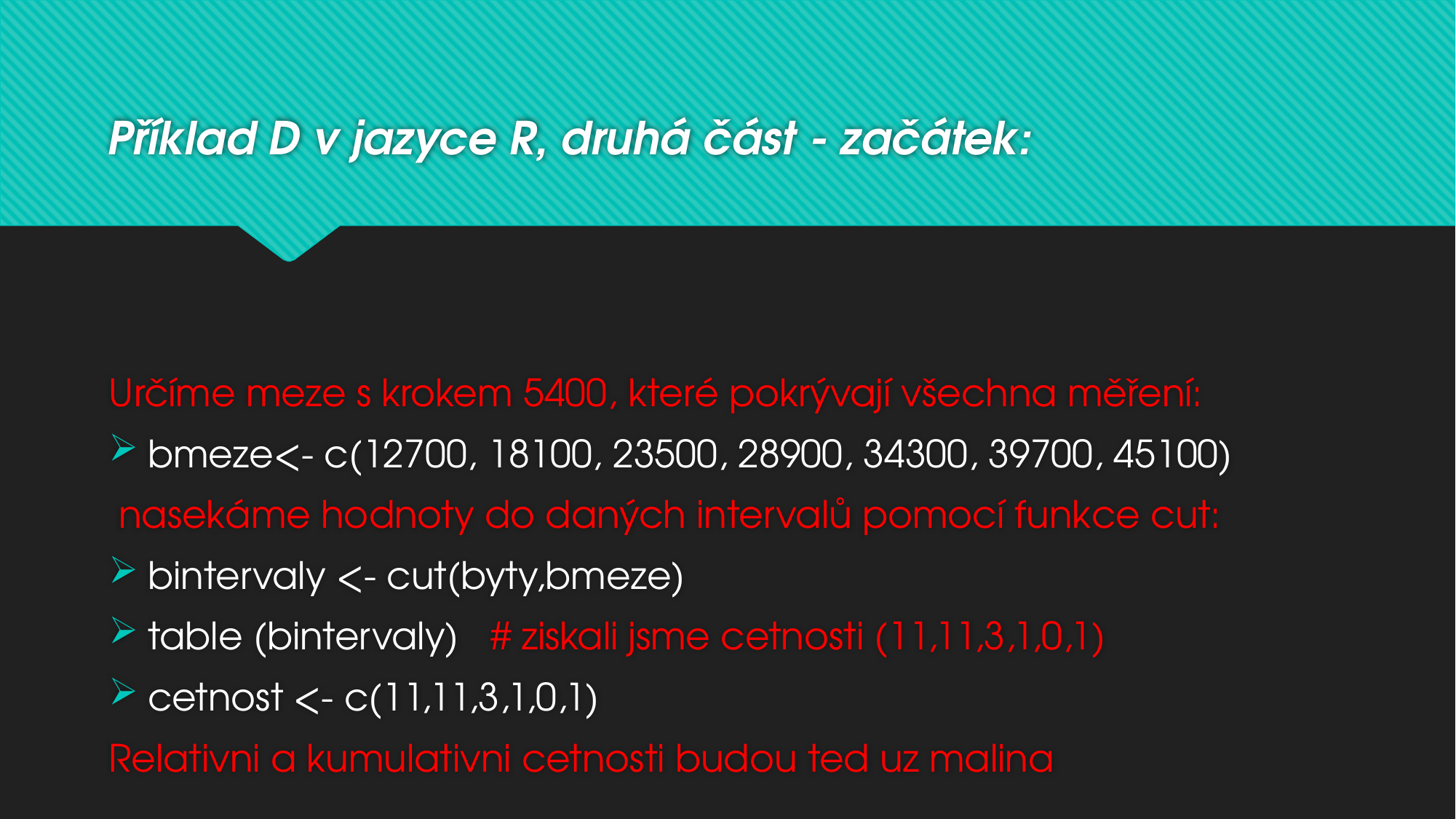

# Příklad D v jazyce R, druhá část - začátek:
Určíme meze s krokem 5400, které pokrývají všechna měření:
bmeze<- c(12700, 18100, 23500, 28900, 34300, 39700, 45100)
 nasekáme hodnoty do daných intervalů pomocí funkce cut:
bintervaly <- cut(byty,bmeze)
table (bintervaly)   # ziskali jsme cetnosti (11,11,3,1,0,1)
cetnost <- c(11,11,3,1,0,1)
Relativni a kumulativni cetnosti budou ted uz malina